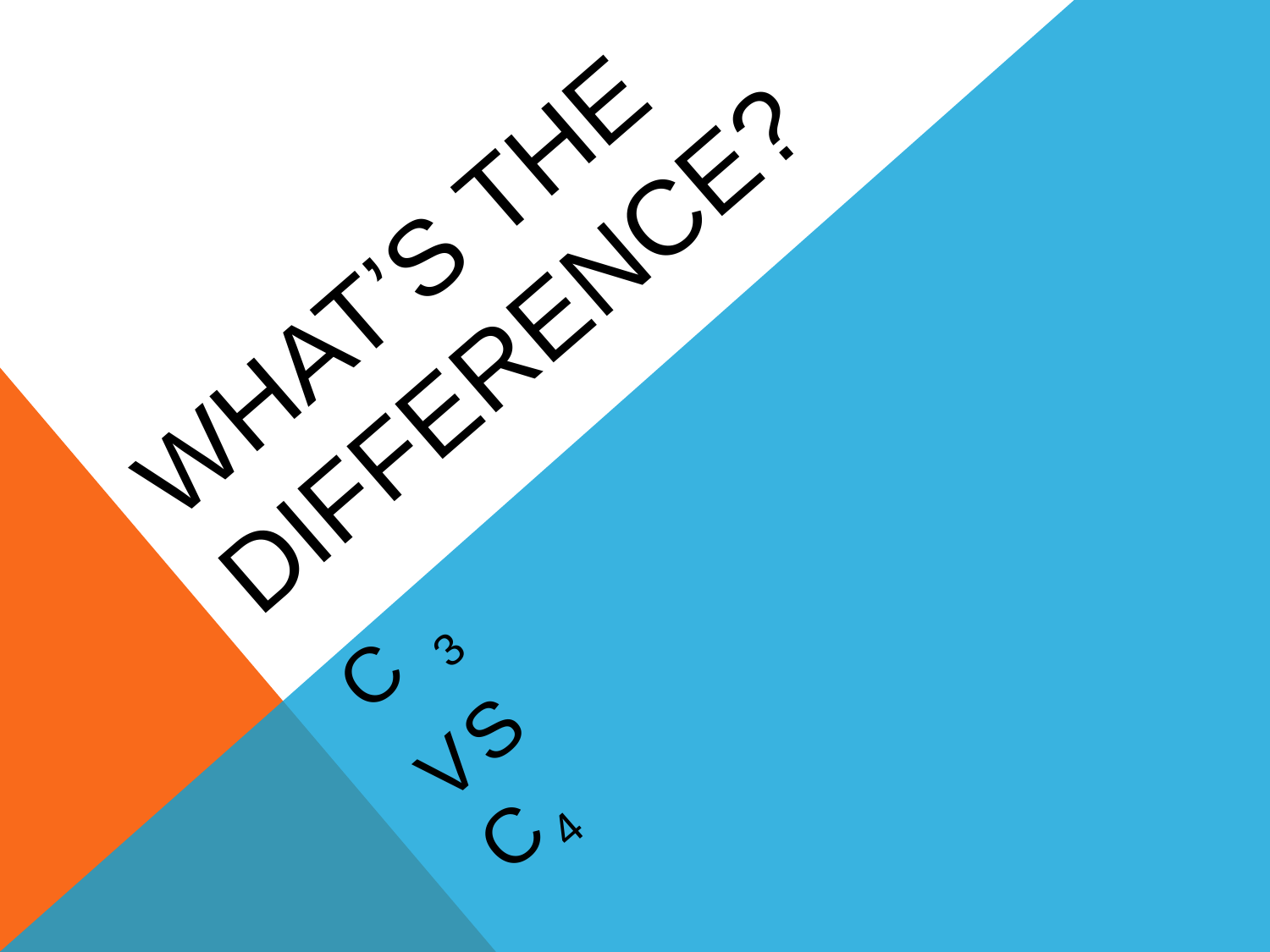

# WHAT’s THE DIFFERENCE?
C 3
VS
c4